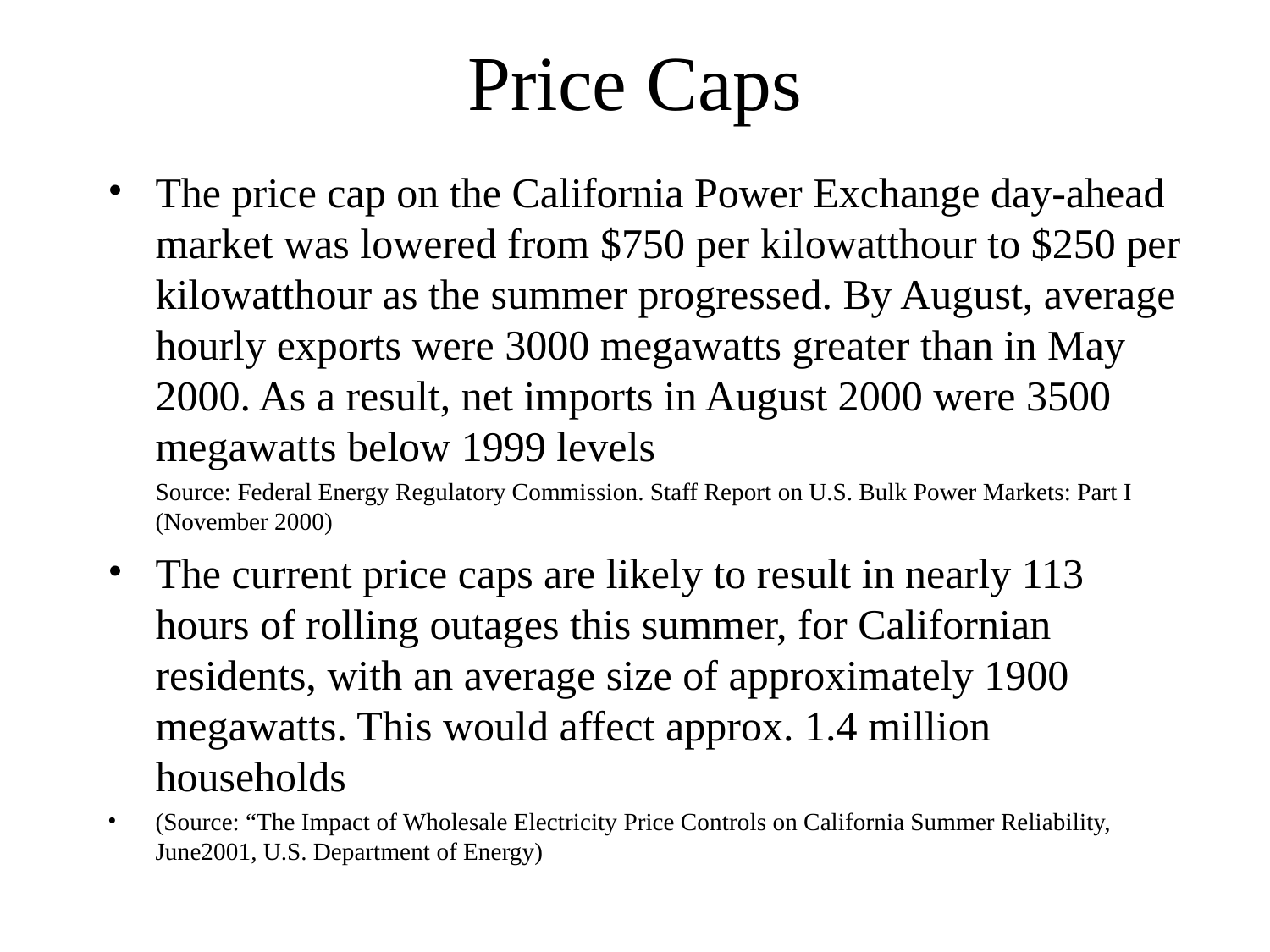

# Price Caps
The price cap on the California Power Exchange day-ahead market was lowered from $750 per kilowatthour to $250 per kilowatthour as the summer progressed. By August, average hourly exports were 3000 megawatts greater than in May 2000. As a result, net imports in August 2000 were 3500 megawatts below 1999 levels
	Source: Federal Energy Regulatory Commission. Staff Report on U.S. Bulk Power Markets: Part I (November 2000)
The current price caps are likely to result in nearly 113 hours of rolling outages this summer, for Californian residents, with an average size of approximately 1900 megawatts. This would affect approx. 1.4 million households
(Source: “The Impact of Wholesale Electricity Price Controls on California Summer Reliability, June2001, U.S. Department of Energy)